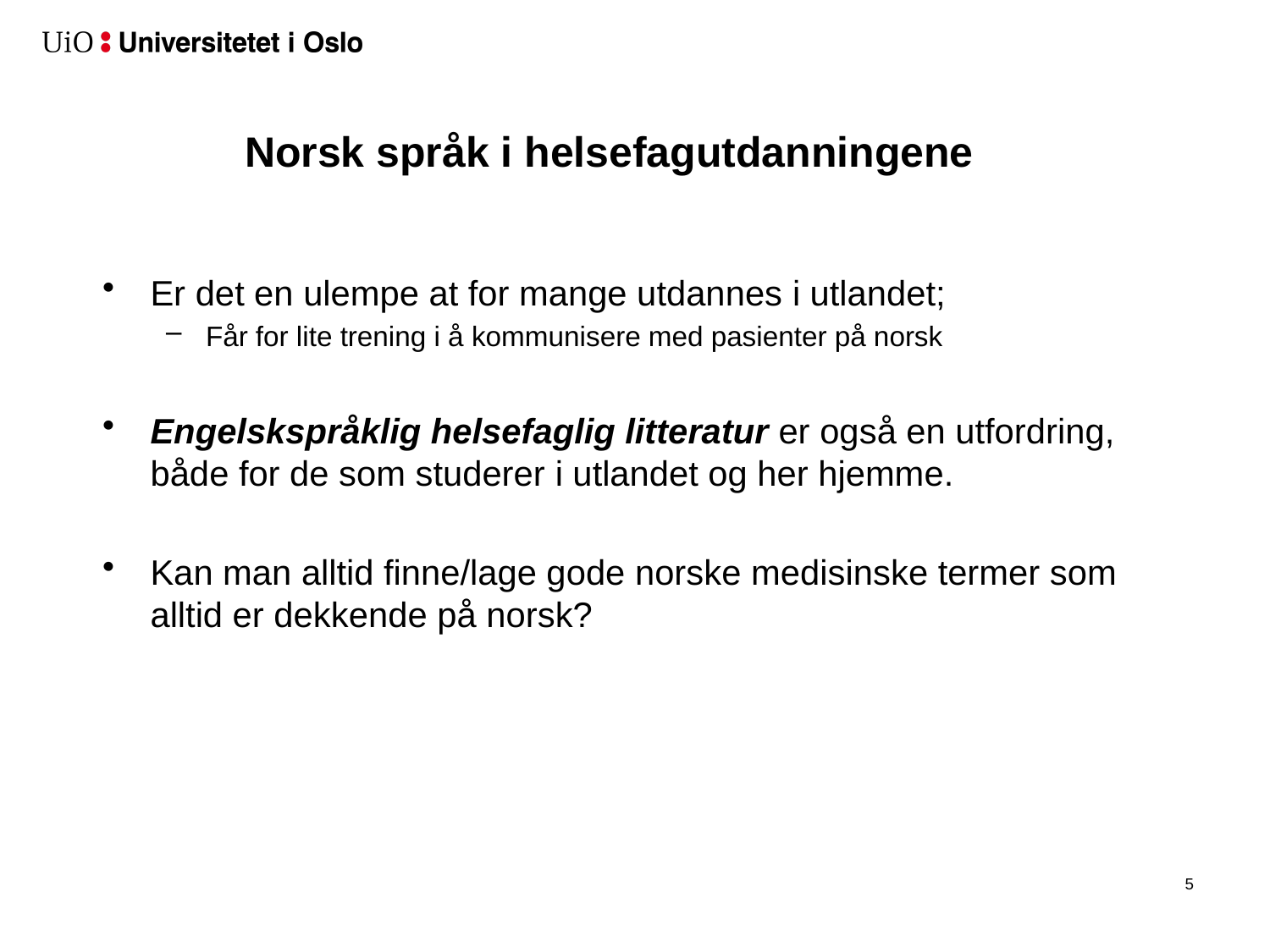

# Norsk språk i helsefagutdanningene
Er det en ulempe at for mange utdannes i utlandet;
Får for lite trening i å kommunisere med pasienter på norsk

Engelskspråklig helsefaglig litteratur er også en utfordring, både for de som studerer i utlandet og her hjemme.

Kan man alltid finne/lage gode norske medisinske termer som alltid er dekkende på norsk?

5